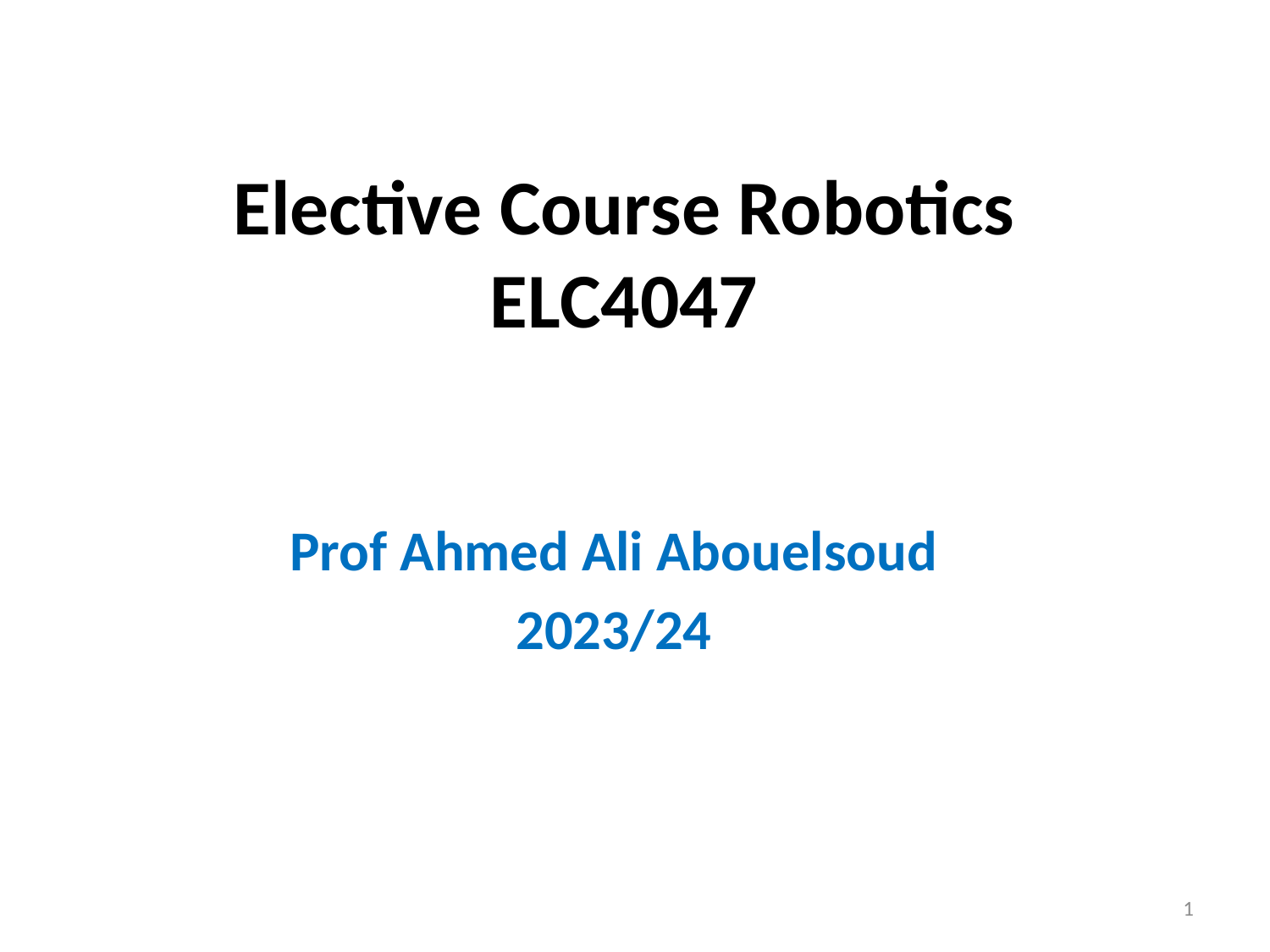

# Elective Course Robotics ELC4047
Prof Ahmed Ali Abouelsoud
2023/24
1